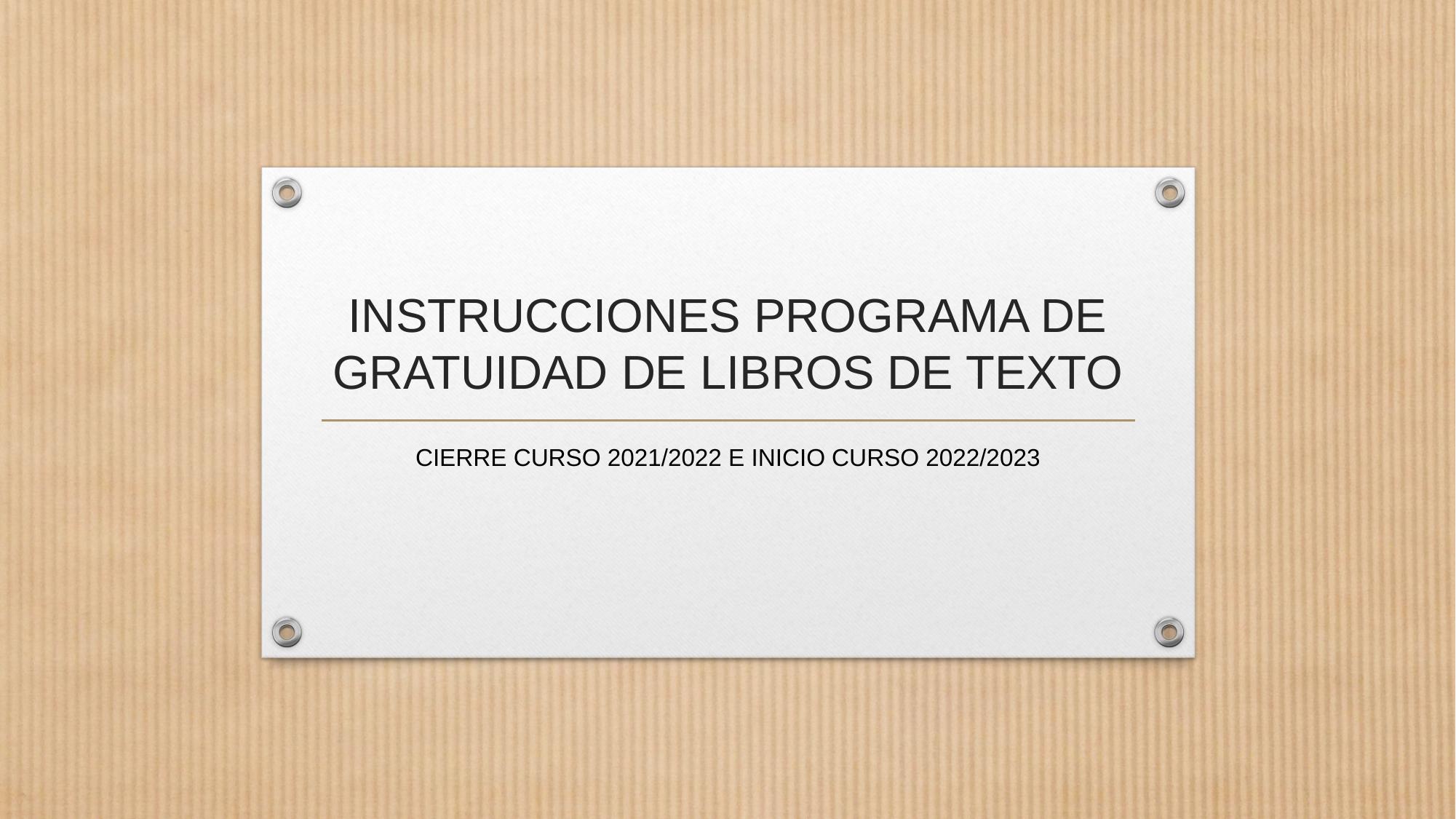

# INSTRUCCIONES PROGRAMA DE GRATUIDAD DE LIBROS DE TEXTO
CIERRE CURSO 2021/2022 E INICIO CURSO 2022/2023